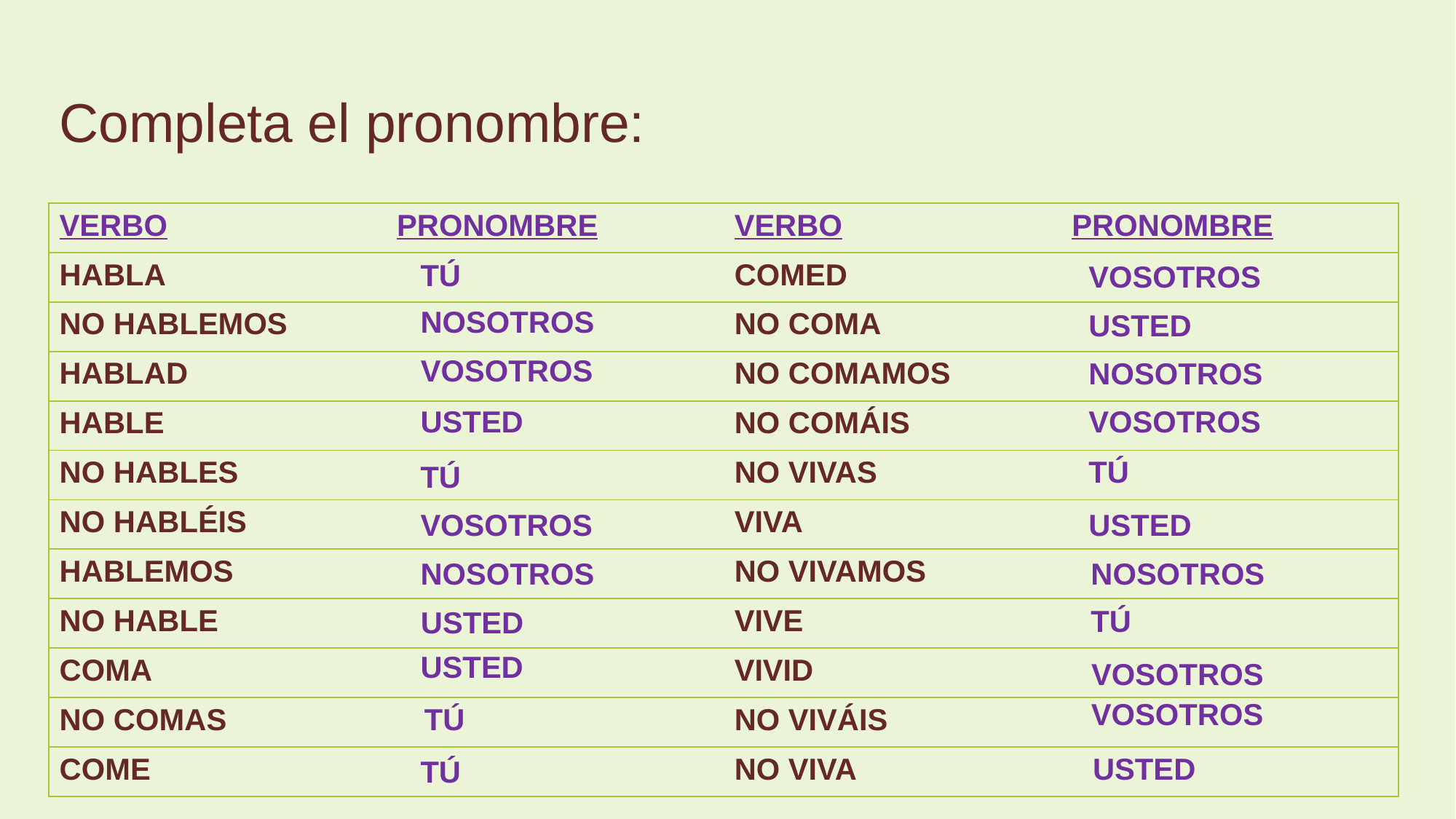

# Completa el pronombre:
| VERBO | PRONOMBRE | VERBO | PRONOMBRE |
| --- | --- | --- | --- |
| HABLA |  | COMED |  |
| NO HABLEMOS |  | NO COMA |  |
| HABLAD |  | NO COMAMOS |  |
| HABLE |  | NO COMÁIS |  |
| NO HABLES |  | NO VIVAS |  |
| NO HABLÉIS |  | VIVA |  |
| HABLEMOS |  | NO VIVAMOS |  |
| NO HABLE |  | VIVE |  |
| COMA |  | VIVID |  |
| NO COMAS |  | NO VIVÁIS |  |
| COME |  | NO VIVA |  |
TÚ
VOSOTROS
NOSOTROS
USTED
VOSOTROS
NOSOTROS
VOSOTROS
USTED
TÚ
TÚ
VOSOTROS
USTED
NOSOTROS
NOSOTROS
TÚ
USTED
USTED
VOSOTROS
VOSOTROS
TÚ
USTED
TÚ